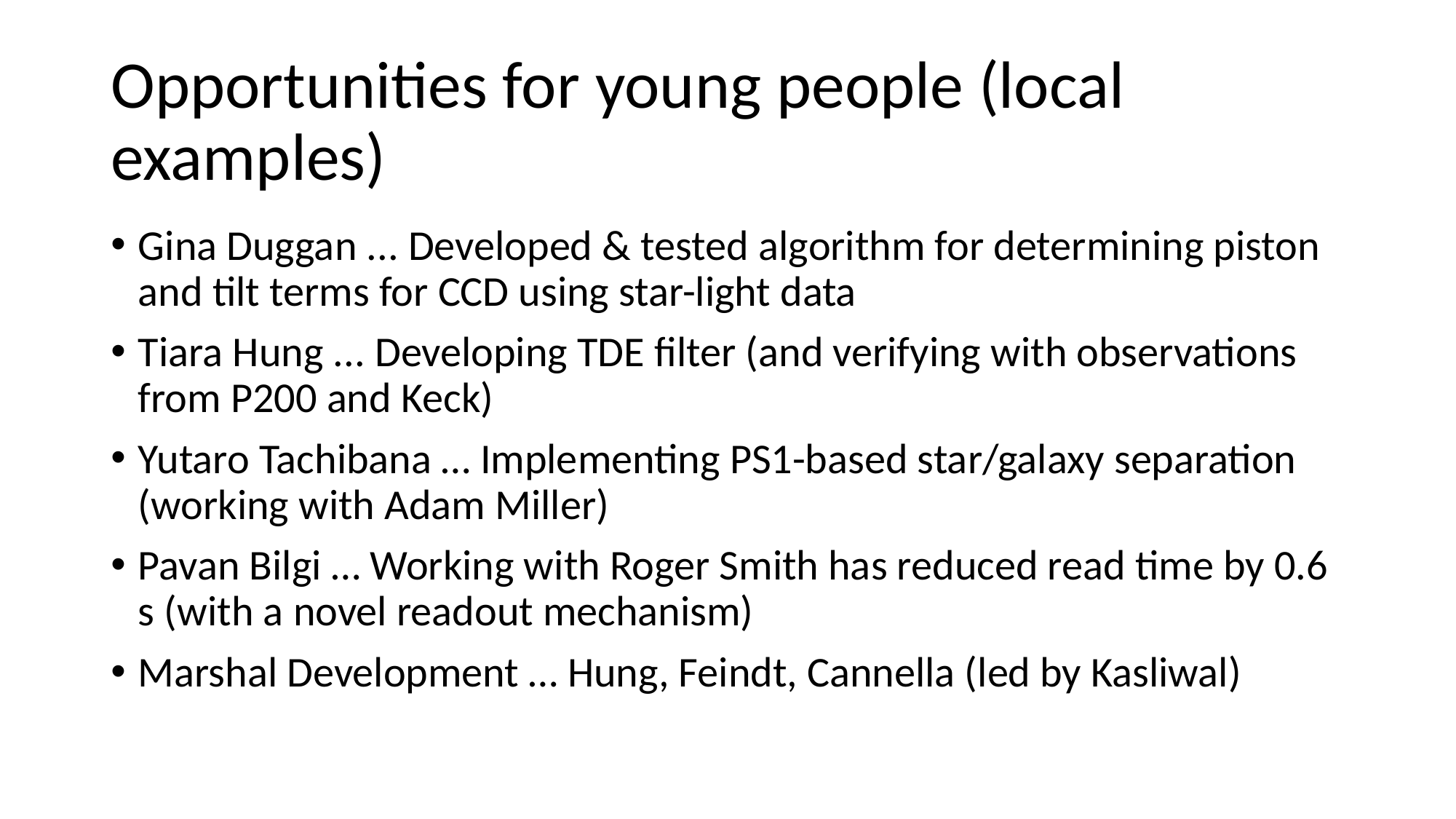

# Opportunities for young people (local examples)
Gina Duggan ... Developed & tested algorithm for determining piston and tilt terms for CCD using star-light data
Tiara Hung ... Developing TDE filter (and verifying with observations from P200 and Keck)
Yutaro Tachibana … Implementing PS1-based star/galaxy separation (working with Adam Miller)
Pavan Bilgi … Working with Roger Smith has reduced read time by 0.6 s (with a novel readout mechanism)
Marshal Development … Hung, Feindt, Cannella (led by Kasliwal)